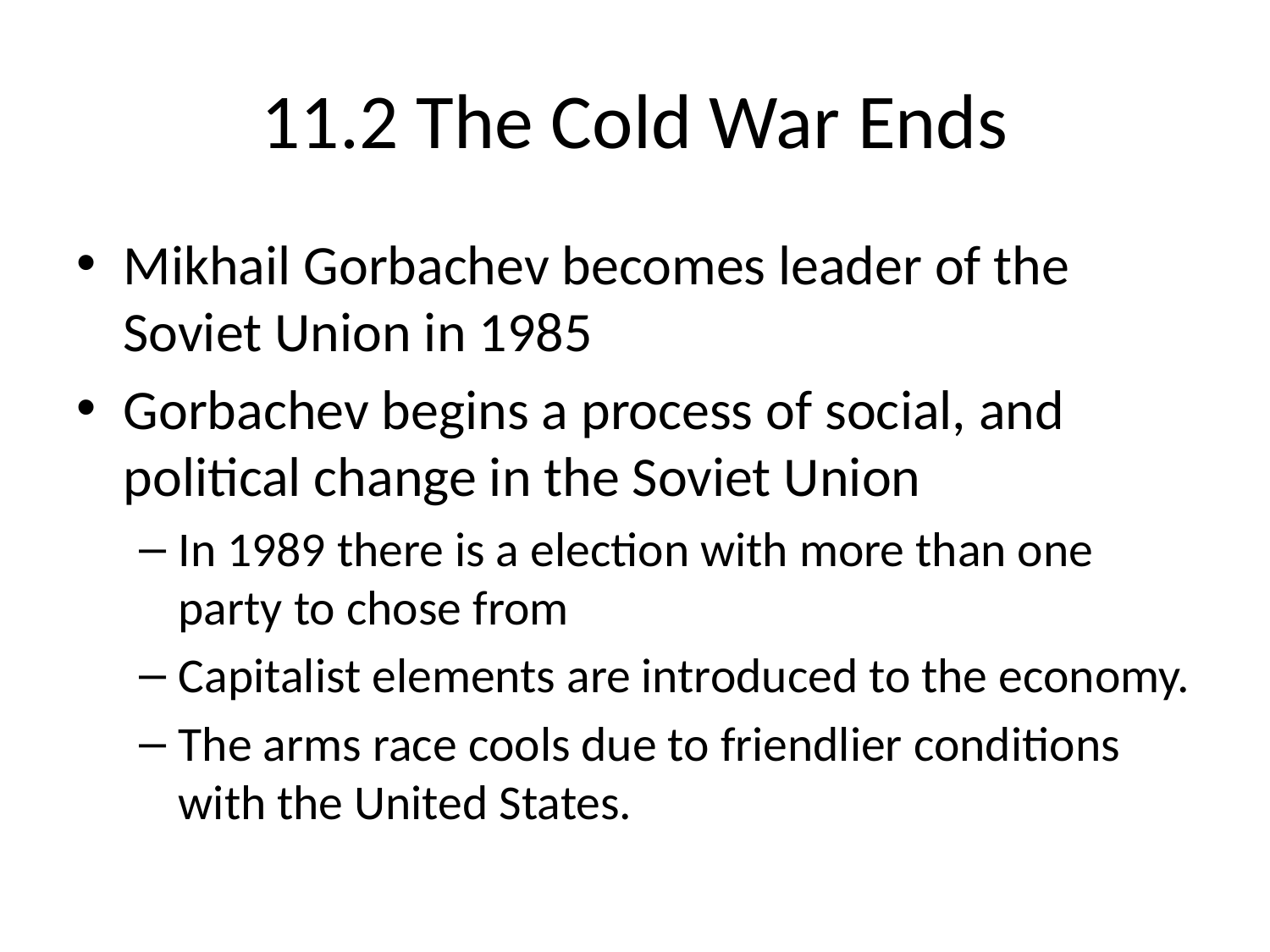

# 11.2 The Cold War Ends
Mikhail Gorbachev becomes leader of the Soviet Union in 1985
Gorbachev begins a process of social, and political change in the Soviet Union
In 1989 there is a election with more than one party to chose from
Capitalist elements are introduced to the economy.
The arms race cools due to friendlier conditions with the United States.